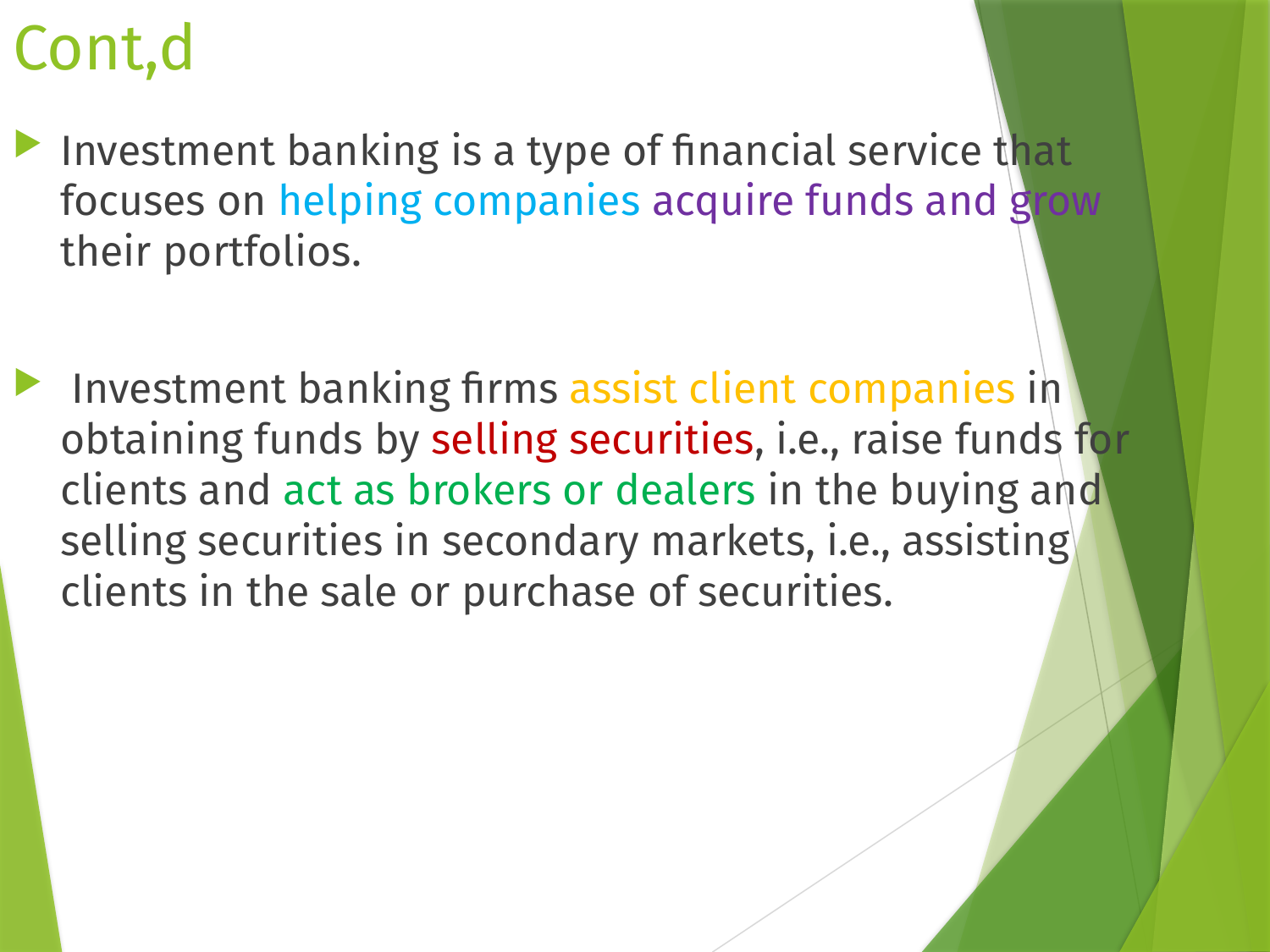

# Cont,d
Investment banking is a type of financial service that focuses on helping companies acquire funds and grow their portfolios.

 Investment banking firms assist client companies in obtaining funds by selling securities, i.e., raise funds for clients and act as brokers or dealers in the buying and selling securities in secondary markets, i.e., assisting clients in the sale or purchase of securities.